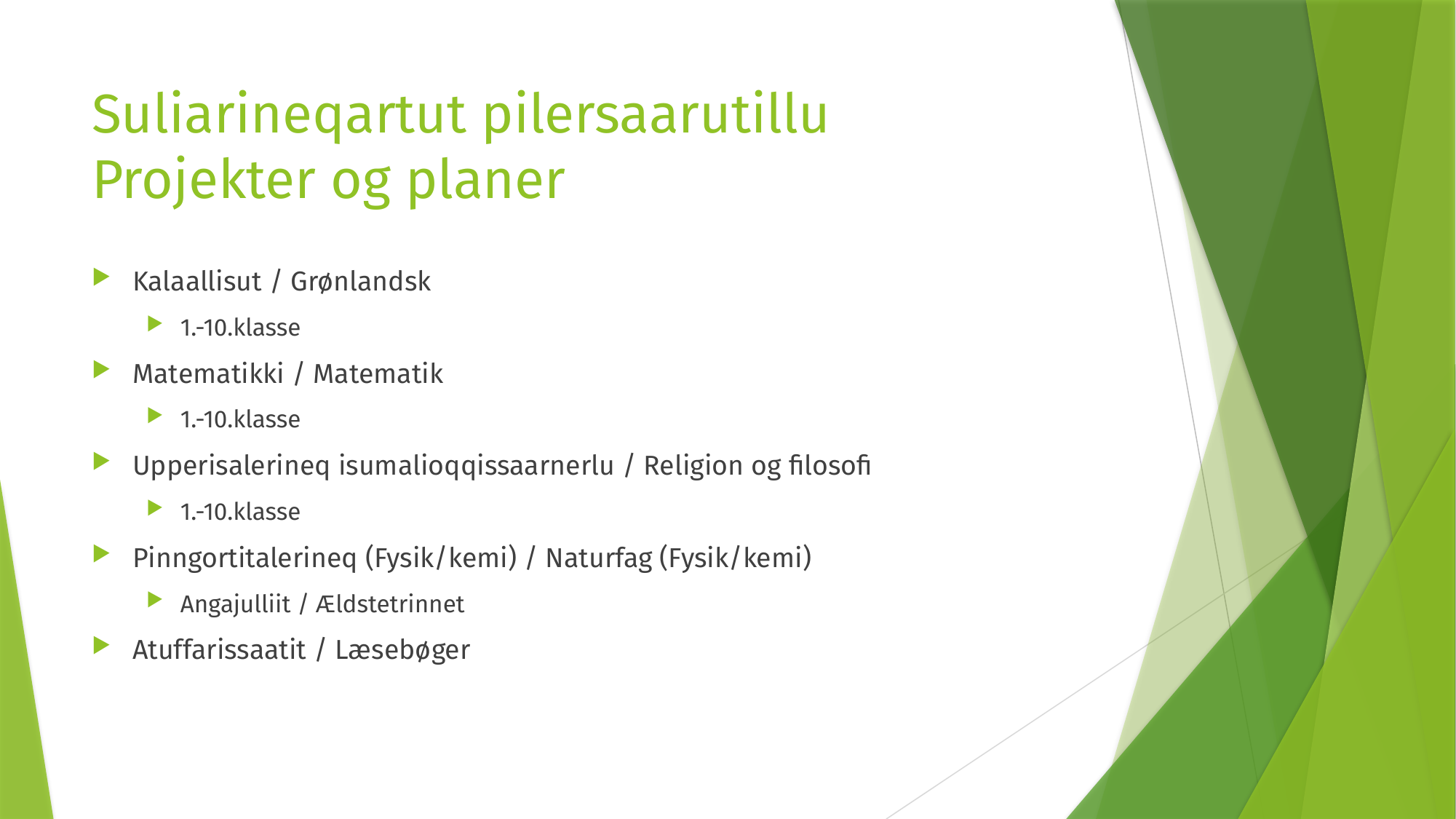

# Suliarineqartut pilersaarutillu Projekter og planer
Kalaallisut / Grønlandsk
1.-10.klasse
Matematikki / Matematik
1.-10.klasse
Upperisalerineq isumalioqqissaarnerlu / Religion og filosofi
1.-10.klasse
Pinngortitalerineq (Fysik/kemi) / Naturfag (Fysik/kemi)
Angajulliit / Ældstetrinnet
Atuffarissaatit / Læsebøger